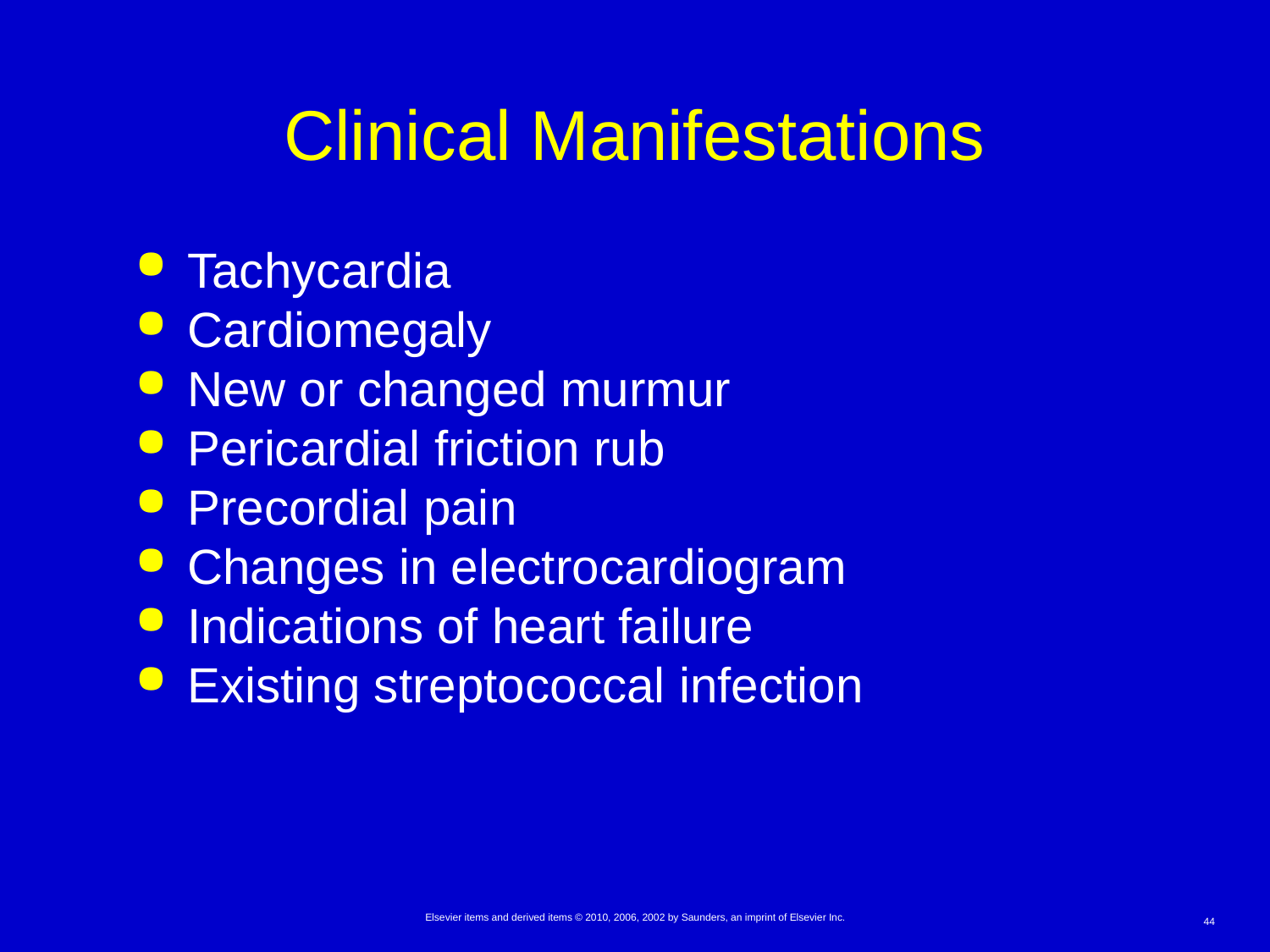

# Clinical Manifestations
Tachycardia
Cardiomegaly
New or changed murmur
Pericardial friction rub
Precordial pain
Changes in electrocardiogram
Indications of heart failure
Existing streptococcal infection